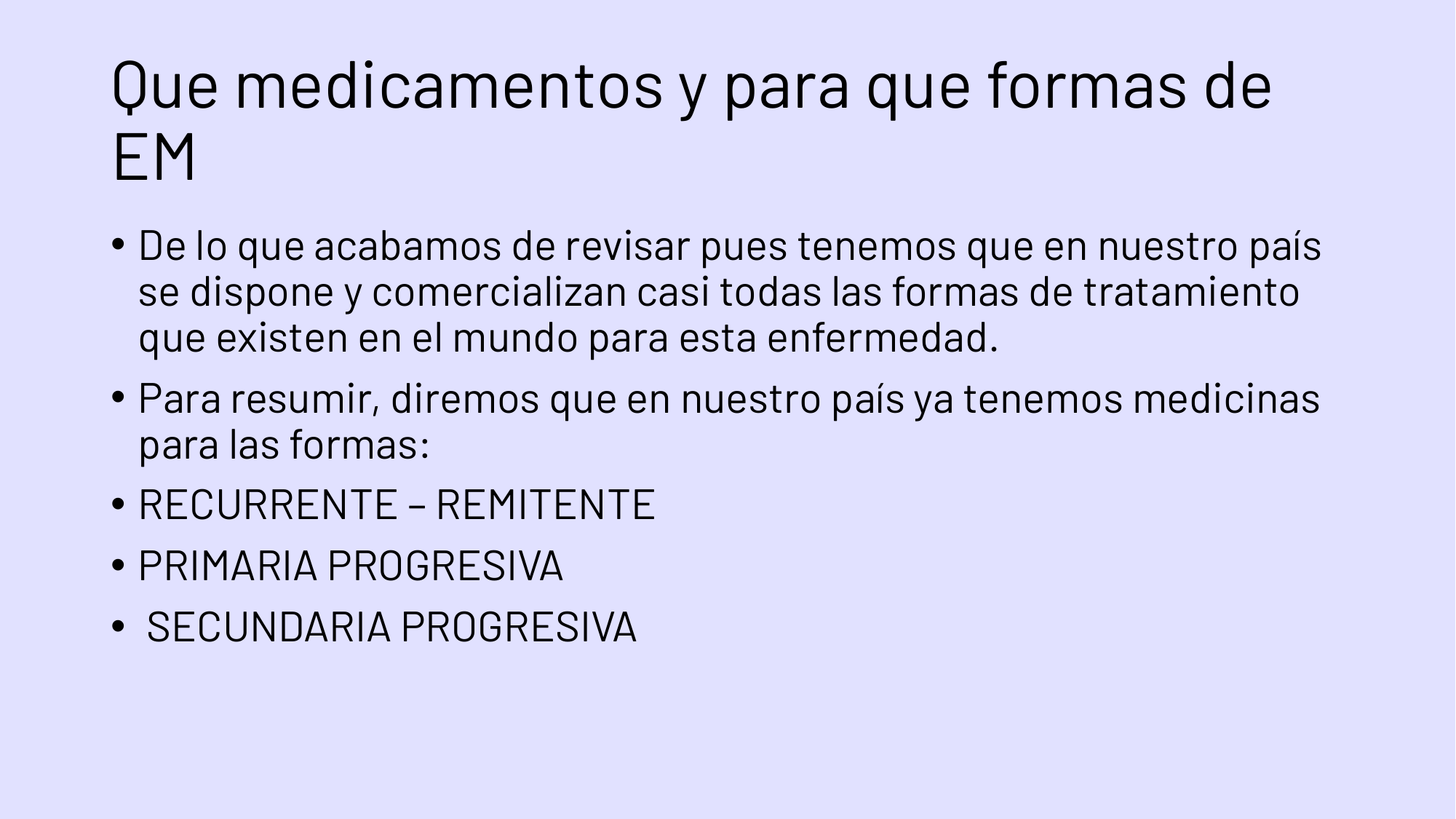

# Que medicamentos y para que formas de EM
De lo que acabamos de revisar pues tenemos que en nuestro país se dispone y comercializan casi todas las formas de tratamiento que existen en el mundo para esta enfermedad.
Para resumir, diremos que en nuestro país ya tenemos medicinas para las formas:
RECURRENTE – REMITENTE
PRIMARIA PROGRESIVA
 SECUNDARIA PROGRESIVA